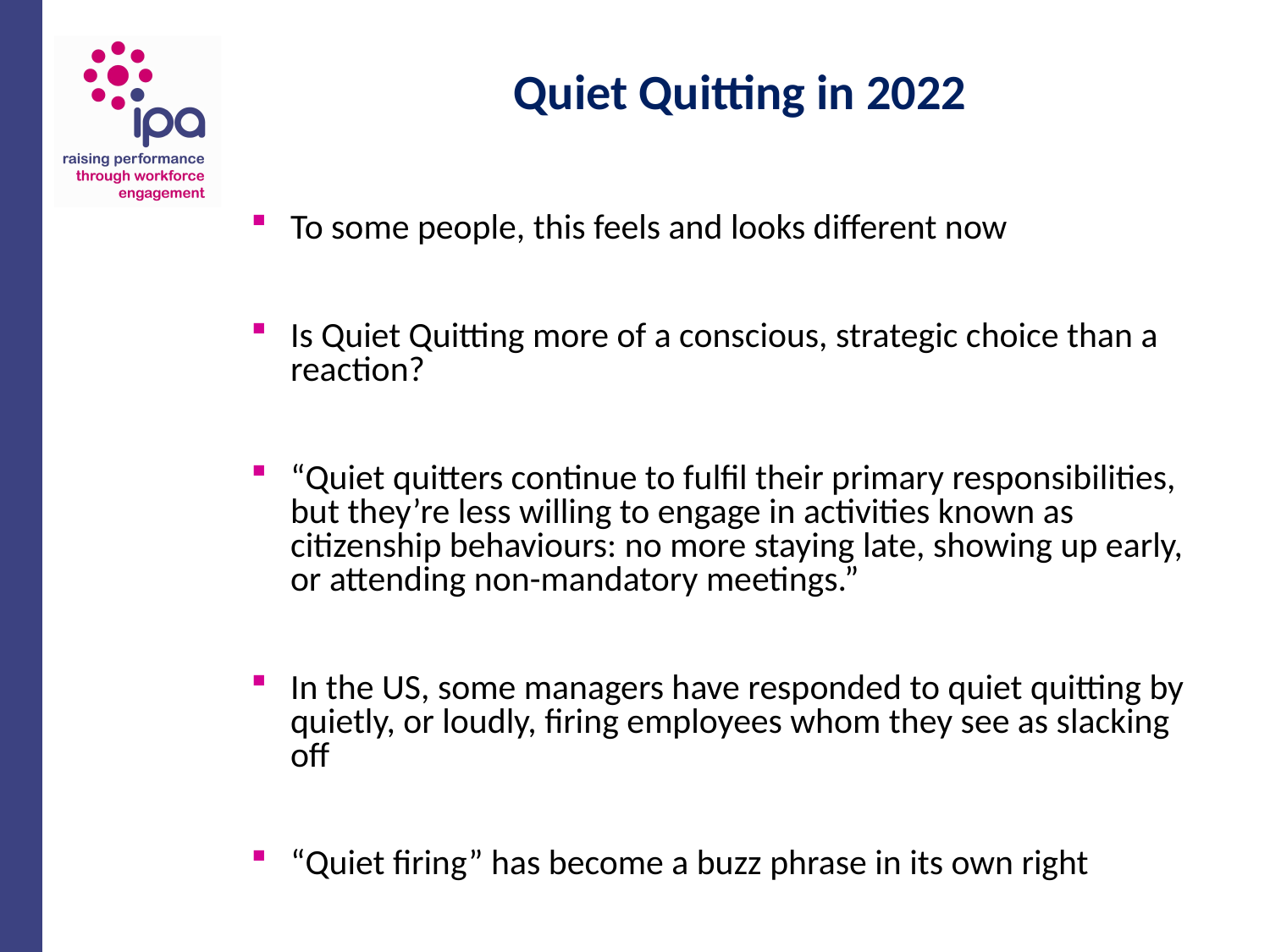

# Quiet Quitting in 2022
To some people, this feels and looks different now

Is Quiet Quitting more of a conscious, strategic choice than a reaction?

“Quiet quitters continue to fulfil their primary responsibilities, but they’re less willing to engage in activities known as citizenship behaviours: no more staying late, showing up early, or attending non-mandatory meetings.”

In the US, some managers have responded to quiet quitting by quietly, or loudly, firing employees whom they see as slacking off

“Quiet firing” has become a buzz phrase in its own right

“A least 50% of the U.S. workforce can be classified as quiet quitters”